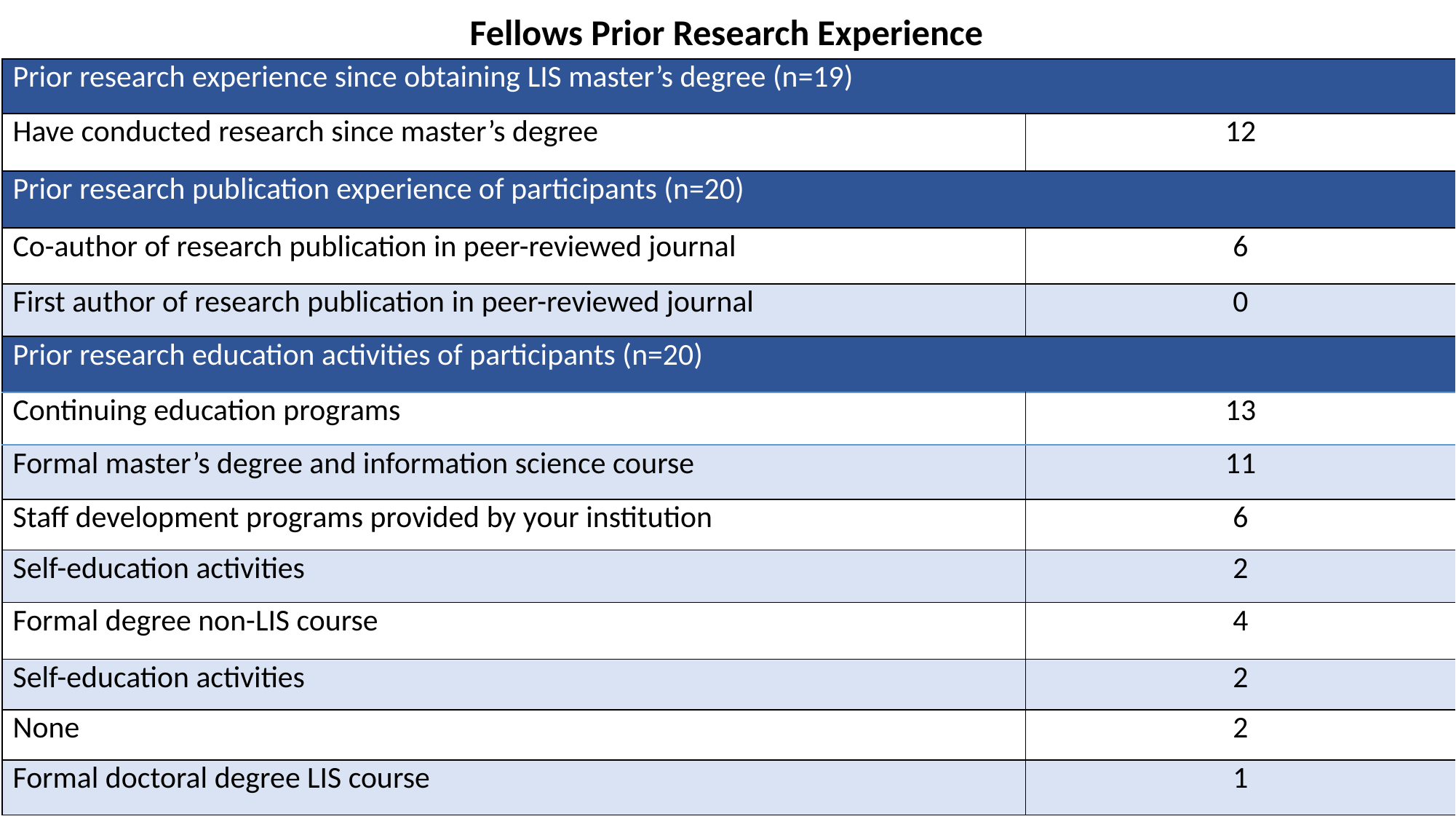

Fellows Prior Research Experience
| Prior research experience since obtaining LIS master’s degree (n=19) |  |
| --- | --- |
| Have conducted research since master’s degree | 12 |
| Prior research publication experience of participants (n=20) |  |
| Co-author of research publication in peer-reviewed journal | 6 |
| First author of research publication in peer-reviewed journal | 0 |
| Prior research education activities of participants (n=20) |  |
| Continuing education programs | 13 |
| Formal master’s degree and information science course | 11 |
| Staff development programs provided by your institution | 6 |
| Self-education activities | 2 |
| Formal degree non-LIS course | 4 |
| Self-education activities | 2 |
| None | 2 |
| Formal doctoral degree LIS course | 1 |